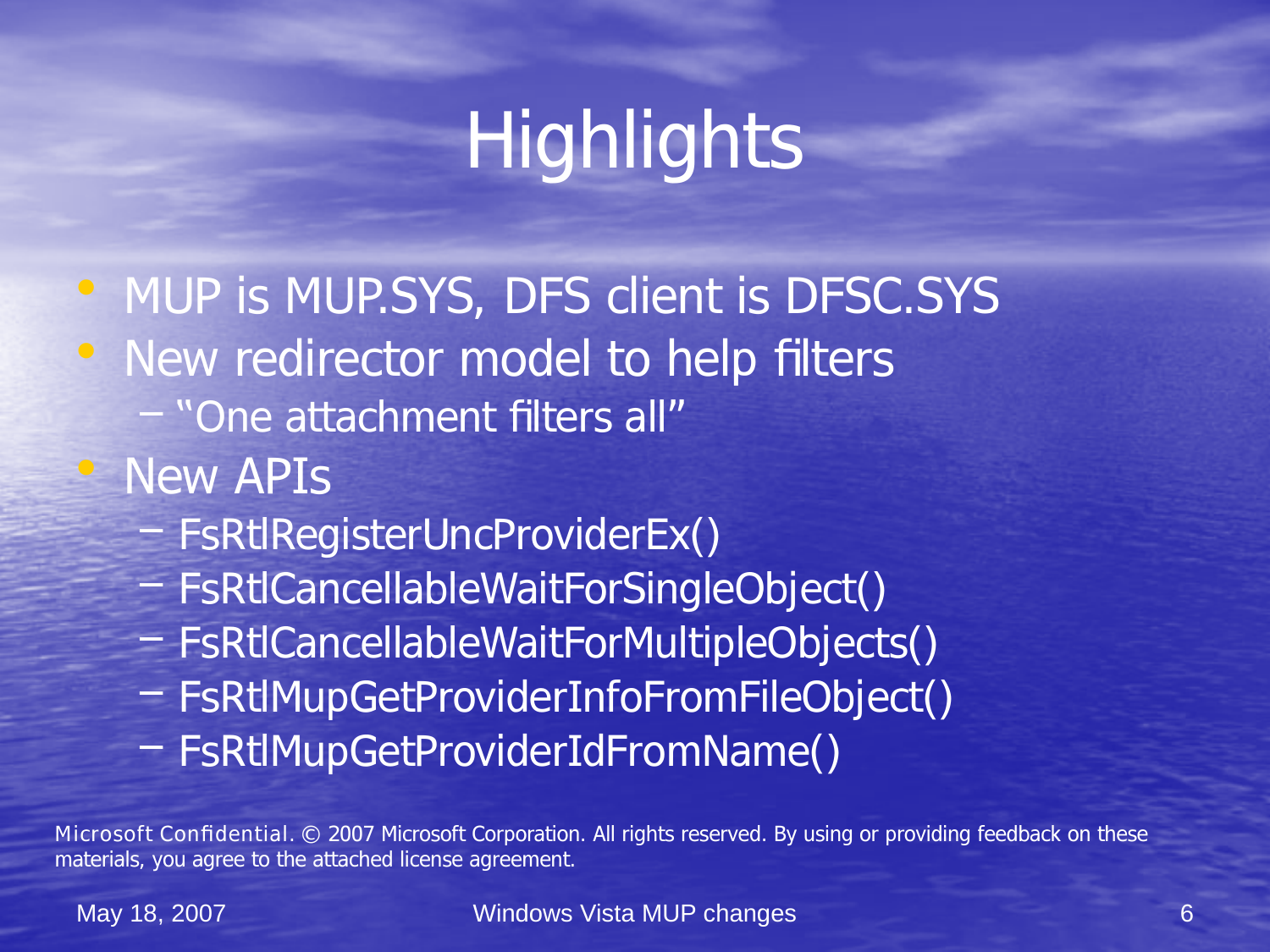

# Highlights
MUP is MUP.SYS, DFS client is DFSC.SYS
New redirector model to help filters
“One attachment filters all”
New APIs
FsRtlRegisterUncProviderEx()
FsRtlCancellableWaitForSingleObject()
FsRtlCancellableWaitForMultipleObjects()
FsRtlMupGetProviderInfoFromFileObject()
FsRtlMupGetProviderIdFromName()
Microsoft Confidential. © 2007 Microsoft Corporation. All rights reserved. By using or providing feedback on these materials, you agree to the attached license agreement.
May 18, 2007
Windows Vista MUP changes
6